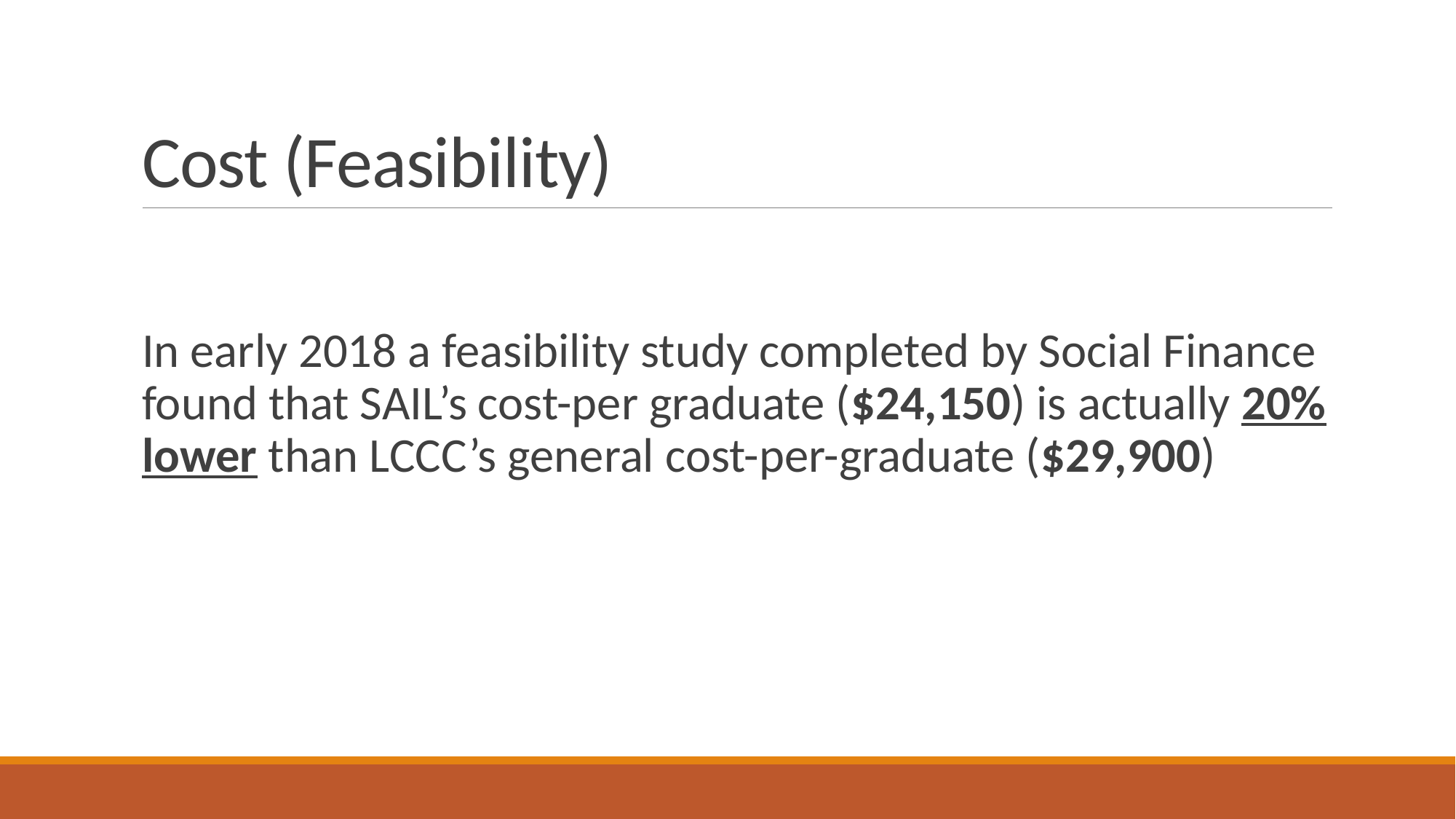

# Cost (Feasibility)
In early 2018 a feasibility study completed by Social Finance found that SAIL’s cost-per graduate ($24,150) is actually 20% lower than LCCC’s general cost-per-graduate ($29,900)